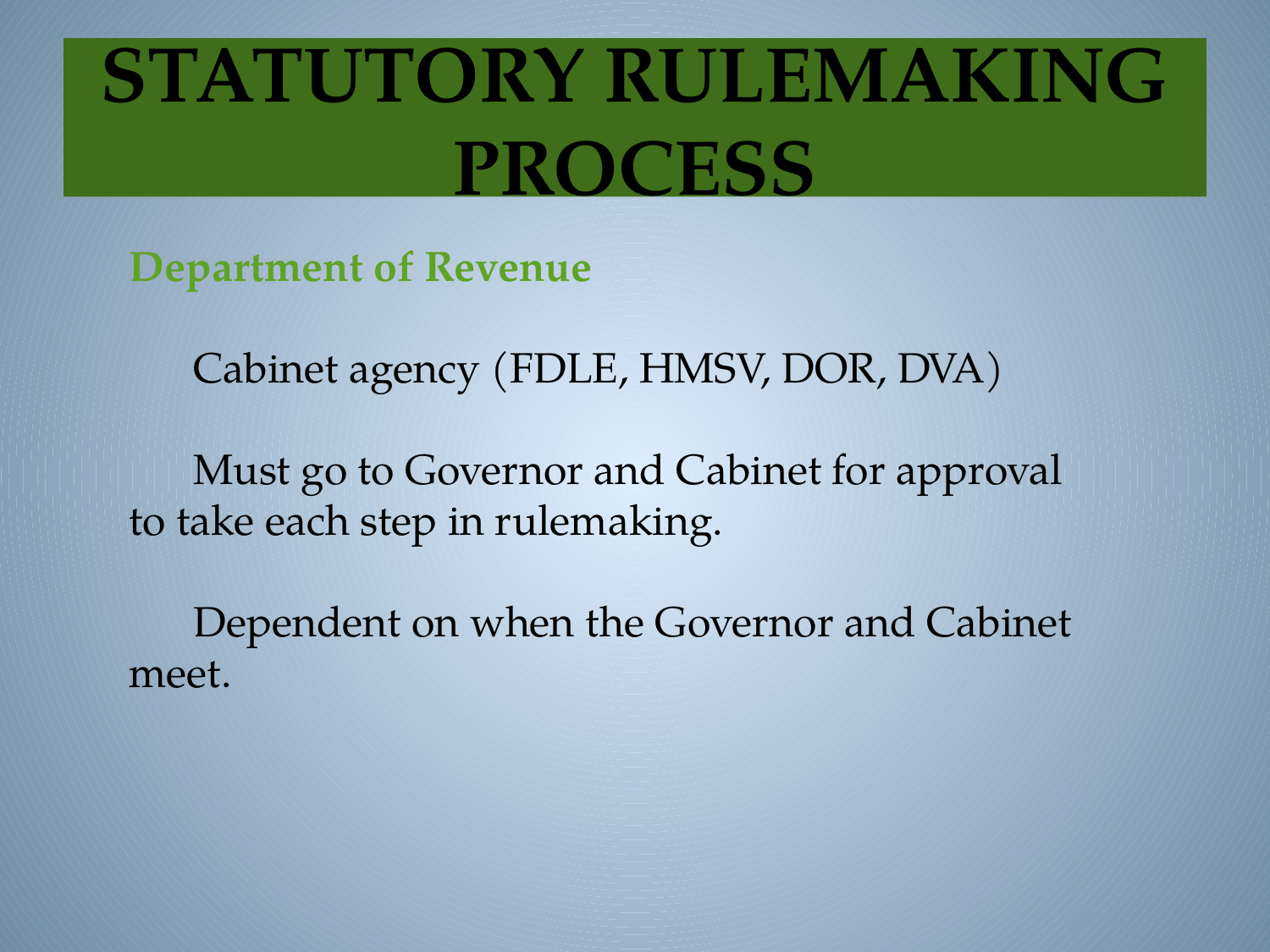

# STATUTORY RULEMAKING PROCESS
Department of Revenue

	Cabinet agency (FDLE, HMSV, DOR, DVA)

	Must go to Governor and Cabinet for approval 	to take each step in rulemaking.

	Dependent on when the Governor and Cabinet 	meet.